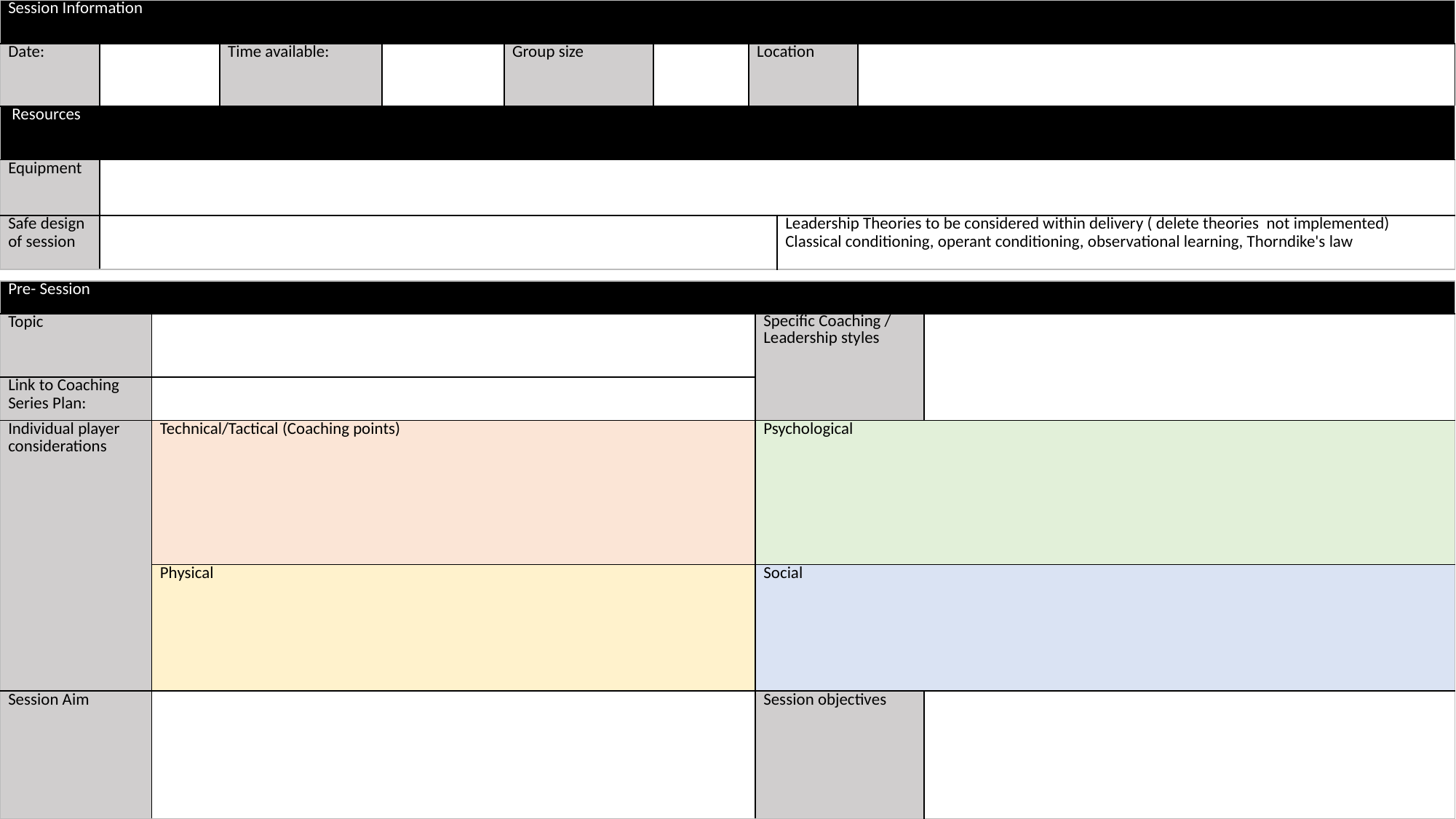

| Session Information |  |  |  |  |  |  |  |  |
| --- | --- | --- | --- | --- | --- | --- | --- | --- |
| Date: |  | Time available: |  | Group size |  | Location |  |  |
| Resources |  |  |  |  |  |  |  |  |
| Equipment |  |  |  |  |  |  |  |  |
| Safe design of session |  |  |  |  |  |  | Leadership Theories to be considered within delivery ( delete theories not implemented) Classical conditioning, operant conditioning, observational learning, Thorndike's law |  |
| Pre- Session |  |  |  |
| --- | --- | --- | --- |
| Topic |  | Specific Coaching / Leadership styles |  |
| Link to Coaching Series Plan: |  |  |  |
| Individual player considerations | Technical/Tactical (Coaching points) | Psychological |  |
|  | Physical | Social |  |
| Session Aim |  | Session objectives |  |